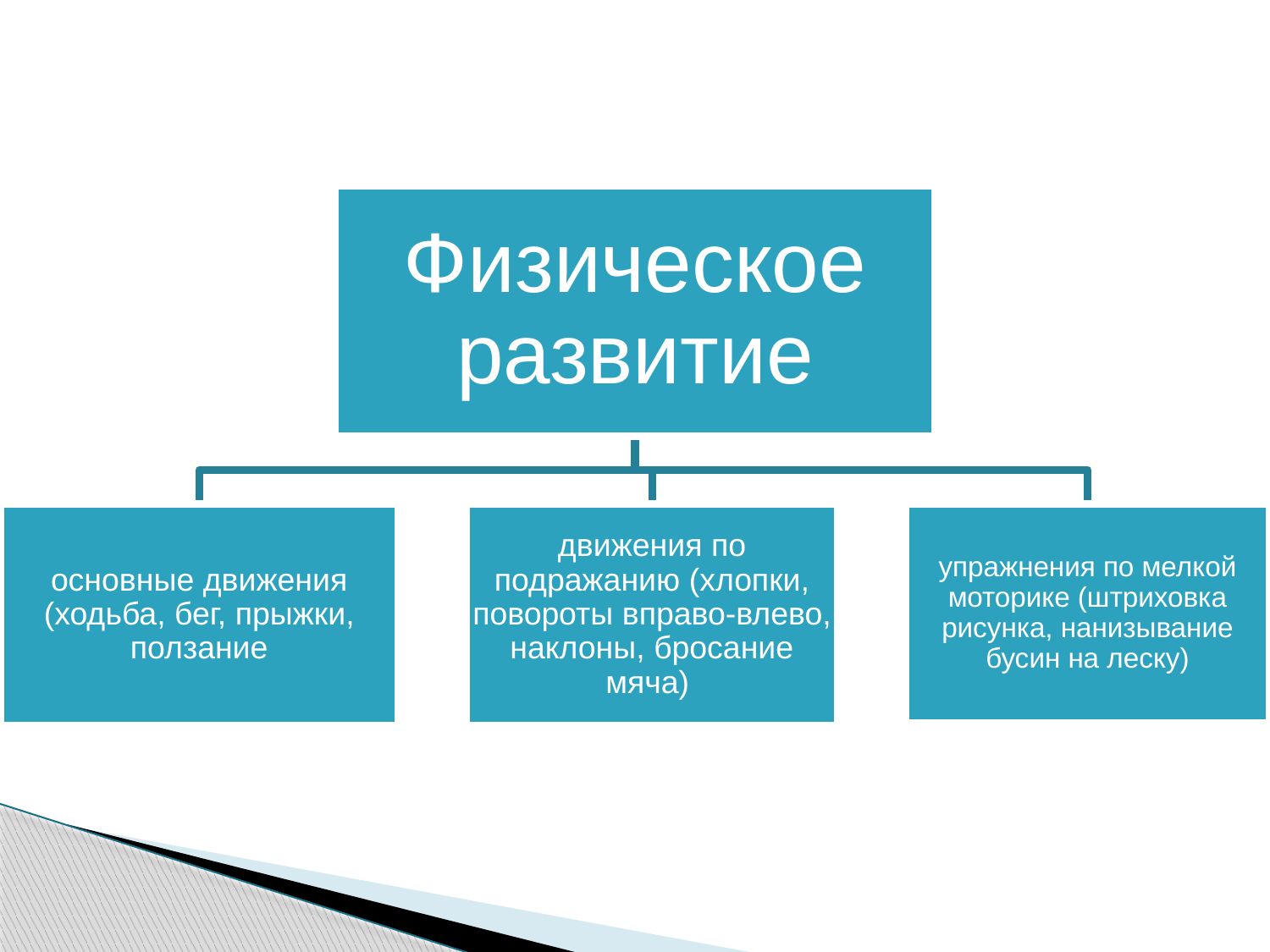

Физическое развитие
основные движения (ходьба, бег, прыжки, ползание
движения по подражанию (хлопки, повороты вправо-влево, наклоны, бросание мяча)
упражнения по мелкой моторике (штриховка рисунка, нанизывание бусин на леску)